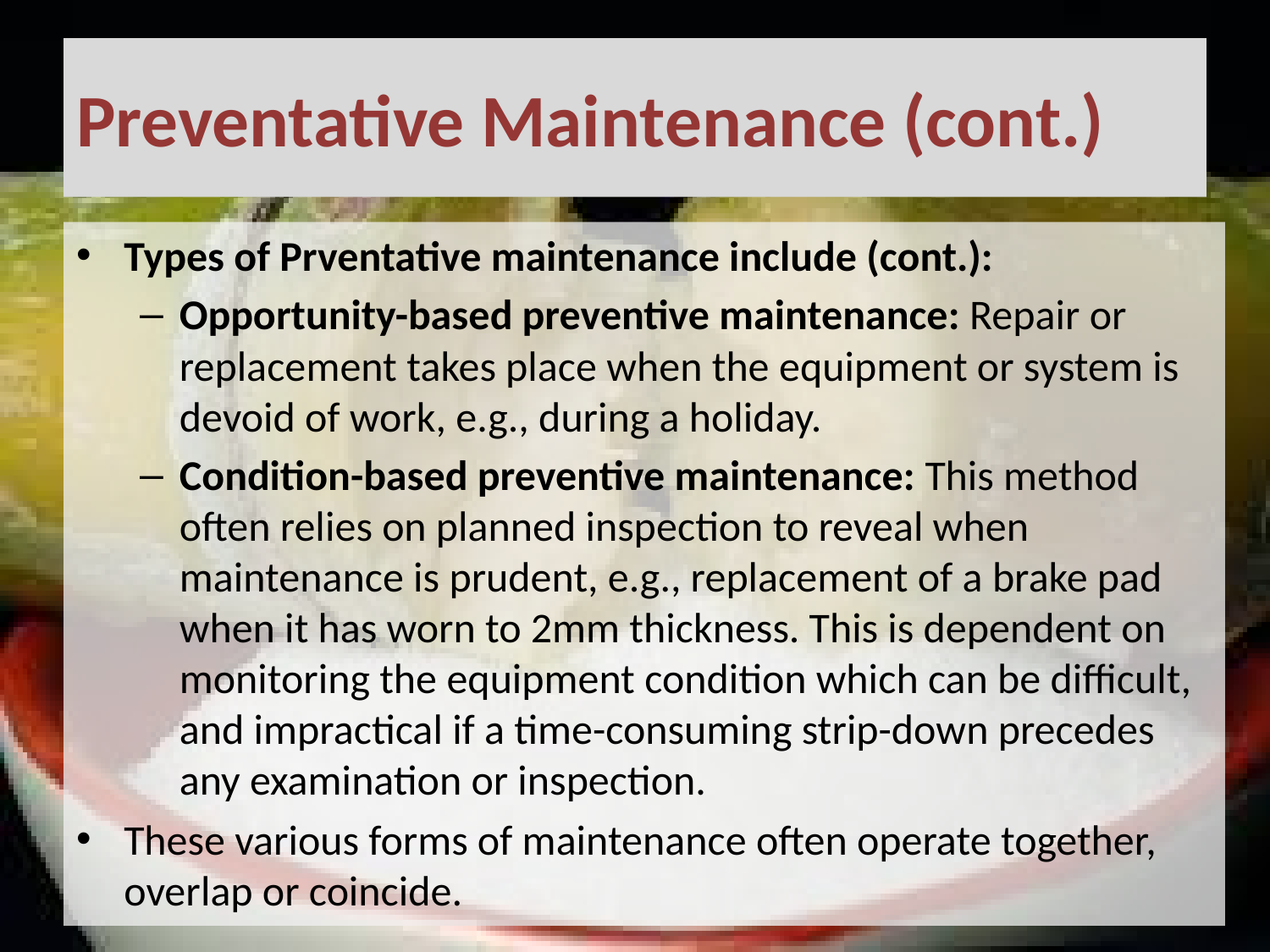

# Preventative Maintenance (cont.)
Types of Prventative maintenance include (cont.):
Opportunity-based preventive maintenance: Repair or replacement takes place when the equipment or system is devoid of work, e.g., during a holiday.
Condition-based preventive maintenance: This method often relies on planned inspection to reveal when maintenance is prudent, e.g., replacement of a brake pad when it has worn to 2mm thickness. This is dependent on monitoring the equipment condition which can be difficult, and impractical if a time-consuming strip-down precedes any examination or inspection.
These various forms of maintenance often operate together, overlap or coincide.